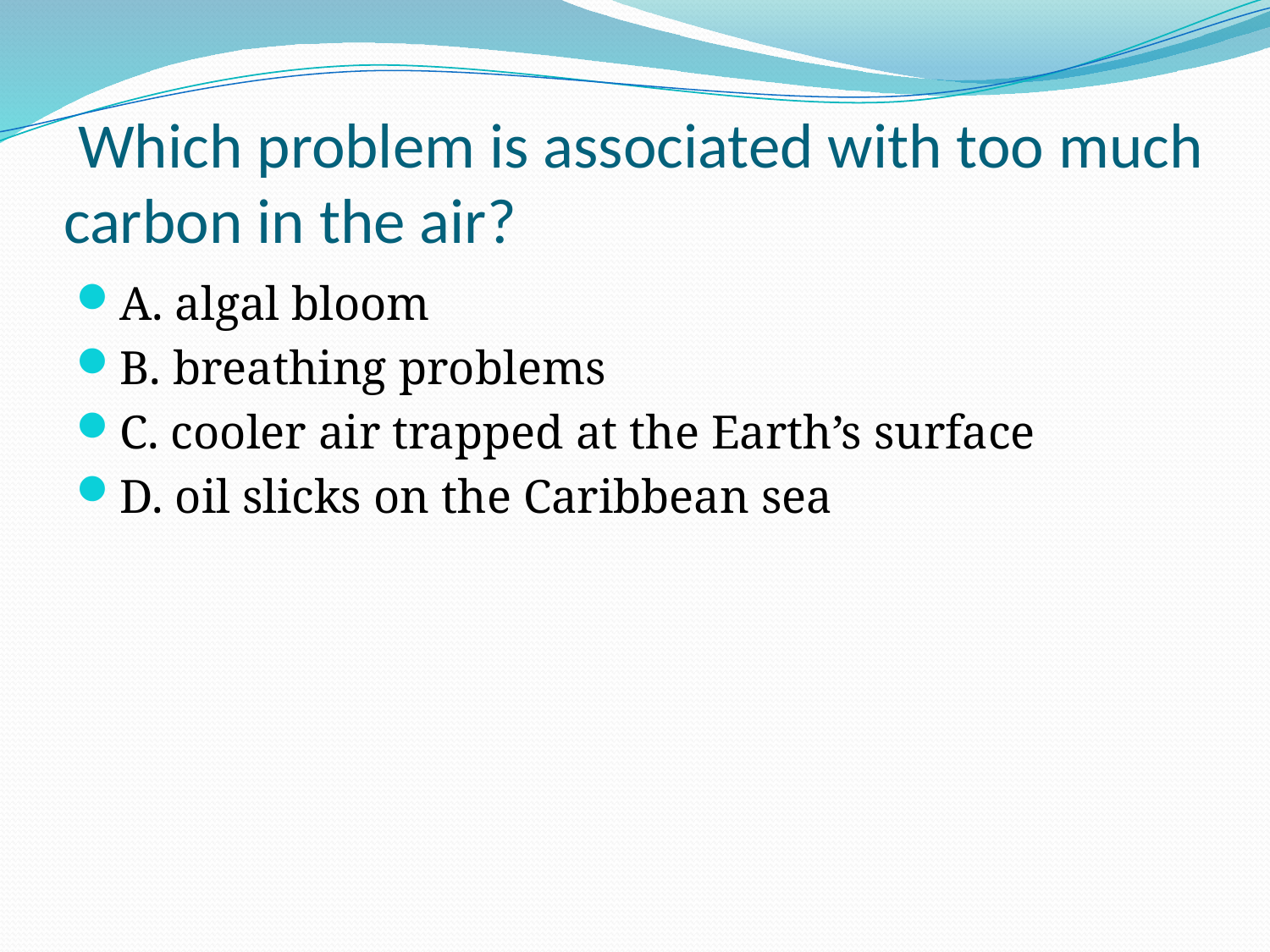

# Which problem is associated with too much carbon in the air?
A. algal bloom
B. breathing problems
C. cooler air trapped at the Earth’s surface
D. oil slicks on the Caribbean sea